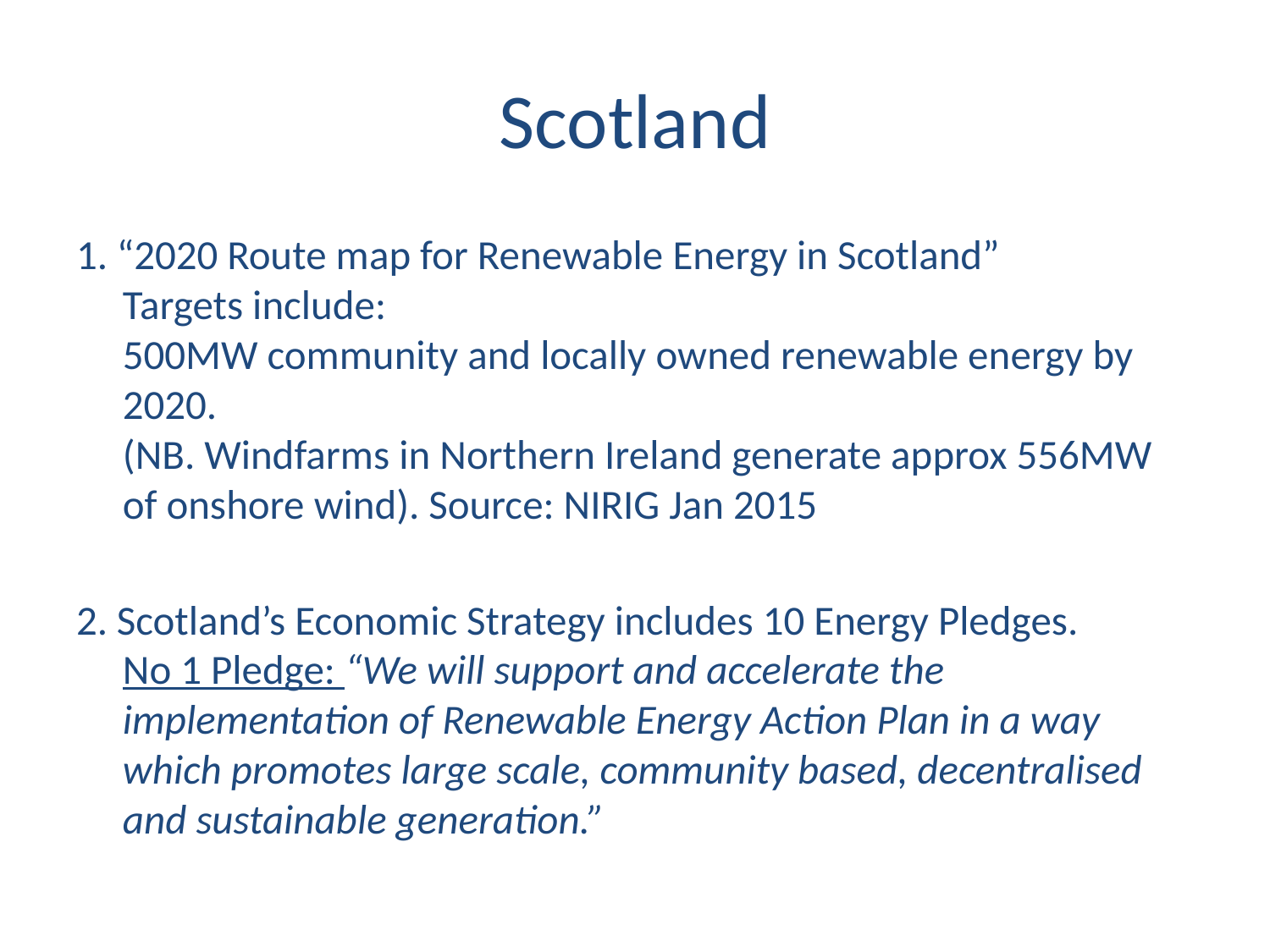

# Scotland
1. “2020 Route map for Renewable Energy in Scotland”
Targets include:
500MW community and locally owned renewable energy by 2020.
(NB. Windfarms in Northern Ireland generate approx 556MW of onshore wind). Source: NIRIG Jan 2015

2. Scotland’s Economic Strategy includes 10 Energy Pledges.
No 1 Pledge: “We will support and accelerate the implementation of Renewable Energy Action Plan in a way which promotes large scale, community based, decentralised and sustainable generation.”